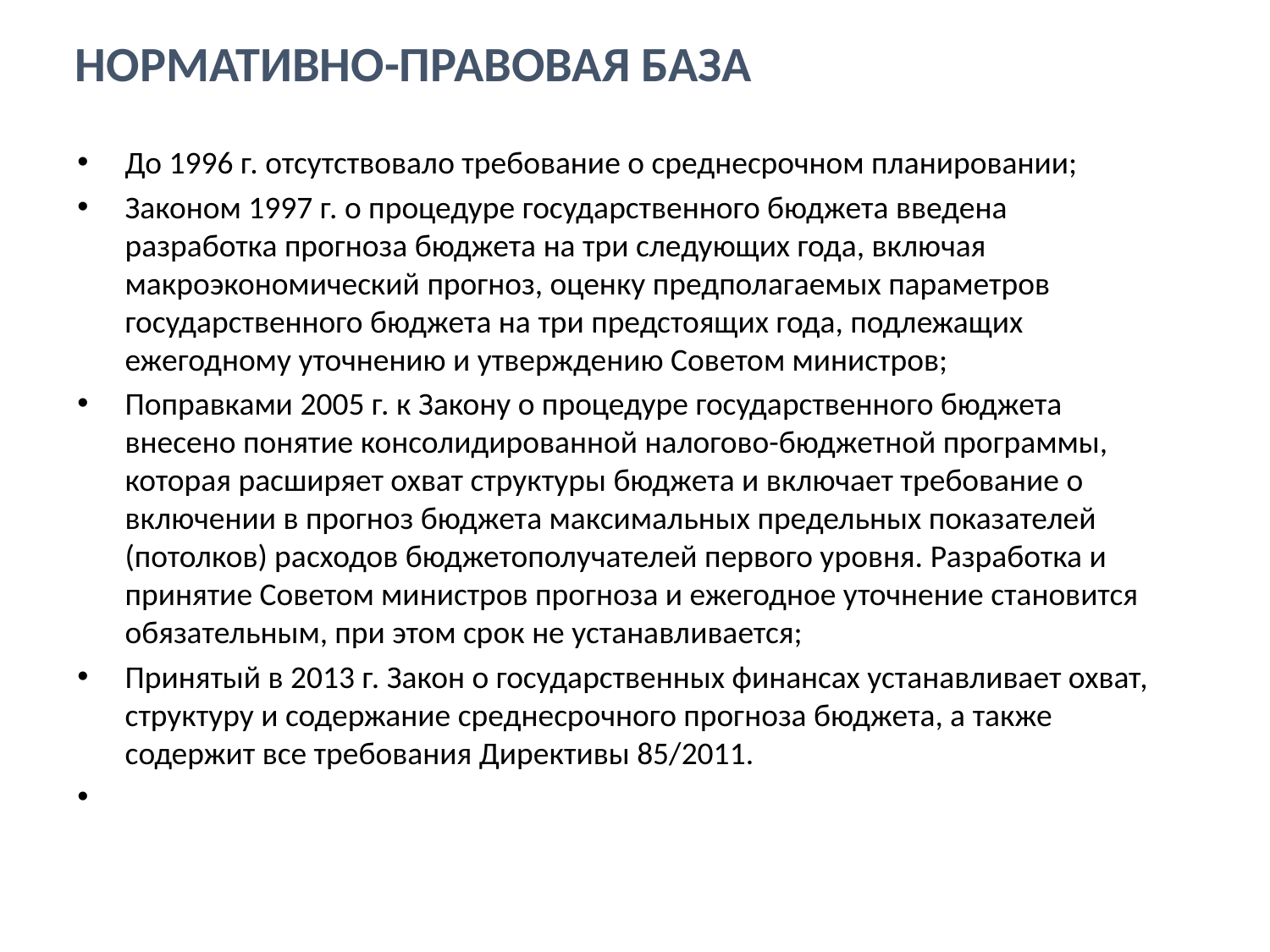

# Нормативно-правовая база
До 1996 г. отсутствовало требование о среднесрочном планировании;
Законом 1997 г. о процедуре государственного бюджета введена разработка прогноза бюджета на три следующих года, включая макроэкономический прогноз, оценку предполагаемых параметров государственного бюджета на три предстоящих года, подлежащих ежегодному уточнению и утверждению Советом министров;
Поправками 2005 г. к Закону о процедуре государственного бюджета внесено понятие консолидированной налогово-бюджетной программы, которая расширяет охват структуры бюджета и включает требование о включении в прогноз бюджета максимальных предельных показателей (потолков) расходов бюджетополучателей первого уровня. Разработка и принятие Советом министров прогноза и ежегодное уточнение становится обязательным, при этом срок не устанавливается;
Принятый в 2013 г. Закон о государственных финансах устанавливает охват, структуру и содержание среднесрочного прогноза бюджета, а также содержит все требования Директивы 85/2011.